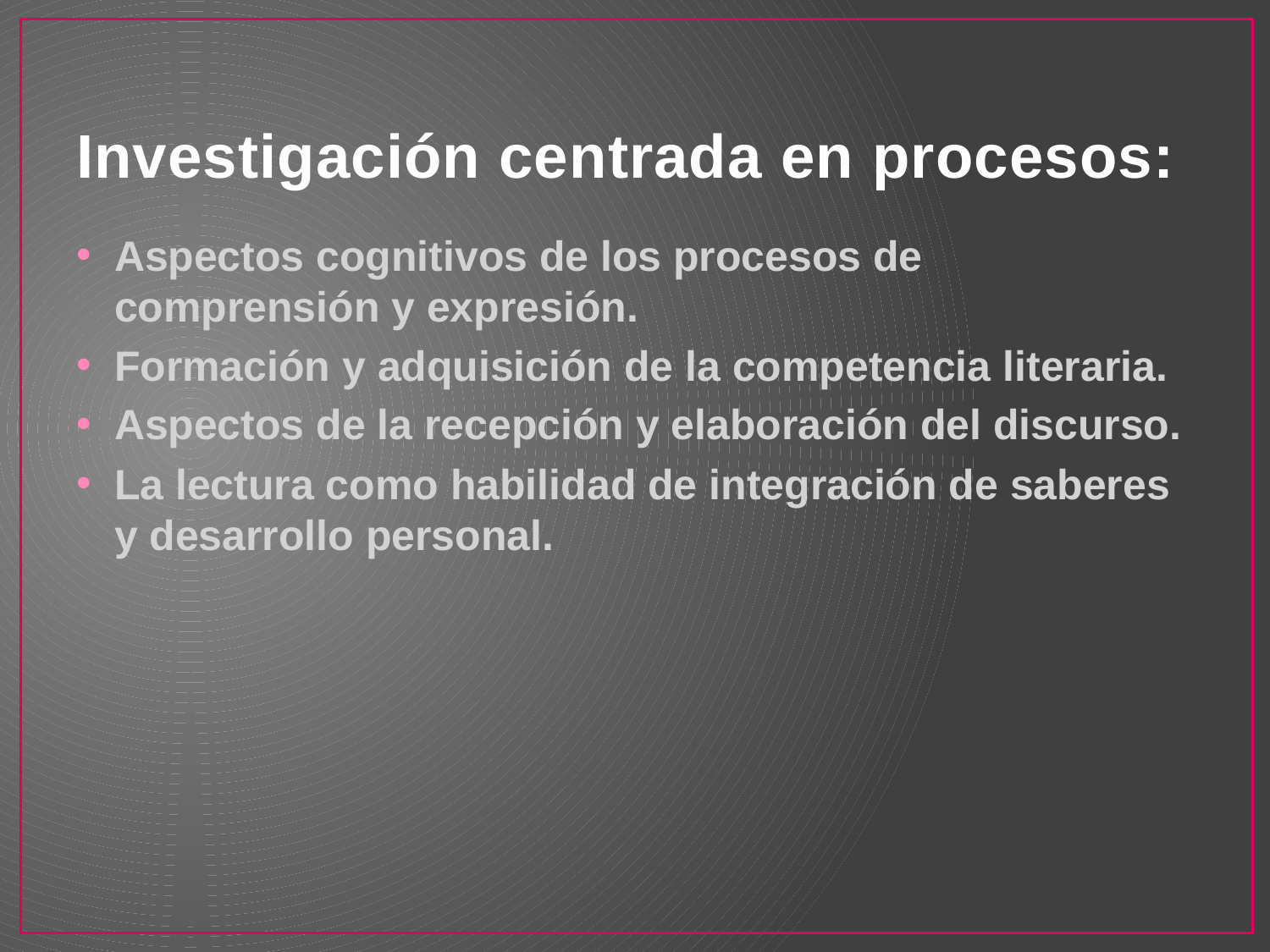

# Investigación centrada en procesos:
Aspectos cognitivos de los procesos de comprensión y expresión.
Formación y adquisición de la competencia literaria.
Aspectos de la recepción y elaboración del discurso.
La lectura como habilidad de integración de saberes y desarrollo personal.